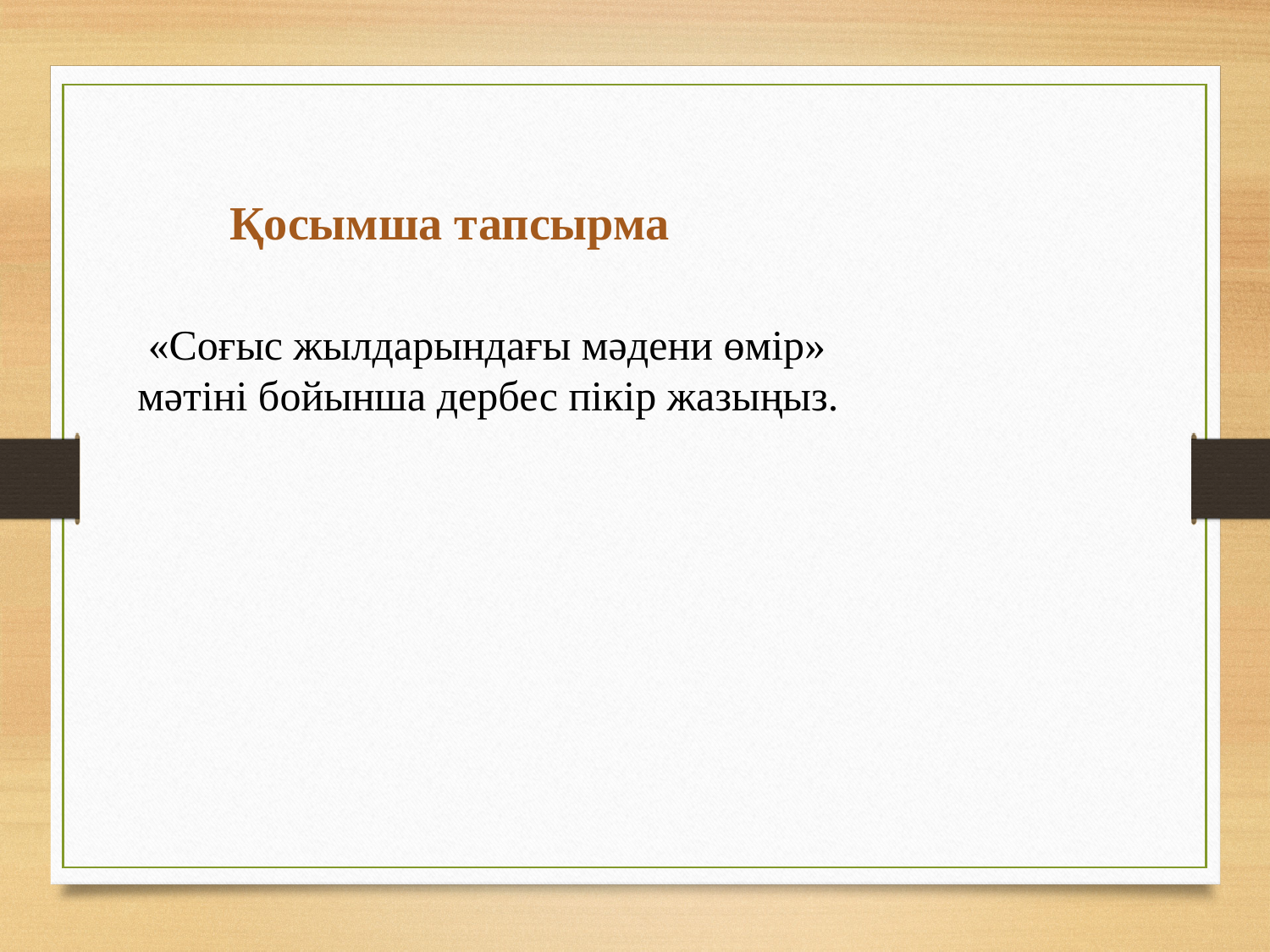

Қосымша тапсырма
 «Соғыс жылдарындағы мәдени өмір» мәтіні бойынша дербес пікір жазыңыз.